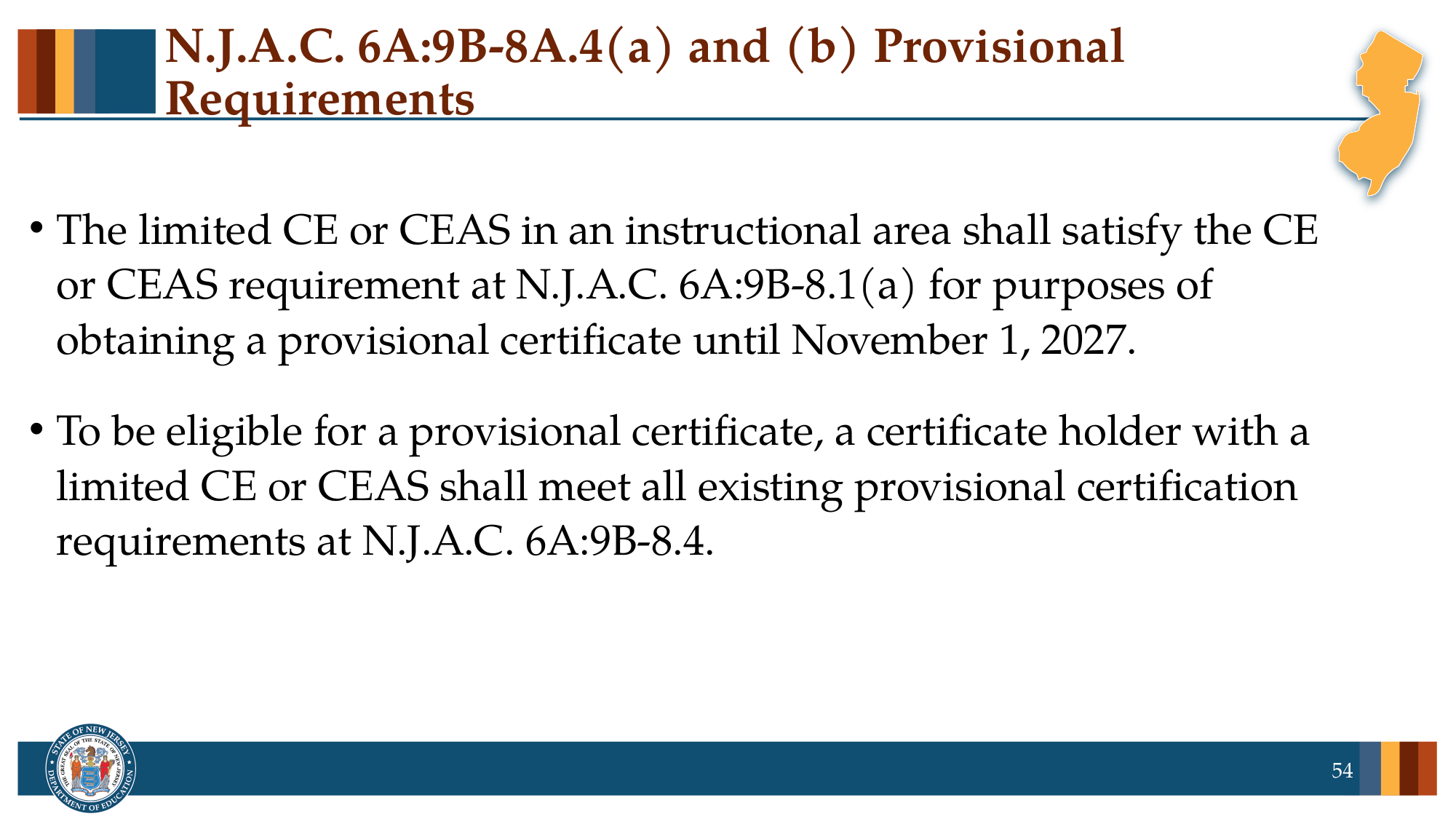

# N.J.A.C. 6A:9B-8A.4(a) and (b) Provisional Requirements
The limited CE or CEAS in an instructional area shall satisfy the CE or CEAS requirement at N.J.A.C. 6A:9B-8.1(a) for purposes of obtaining a provisional certificate until November 1, 2027.
To be eligible for a provisional certificate, a certificate holder with a limited CE or CEAS shall meet all existing provisional certification requirements at N.J.A.C. 6A:9B-8.4.
54